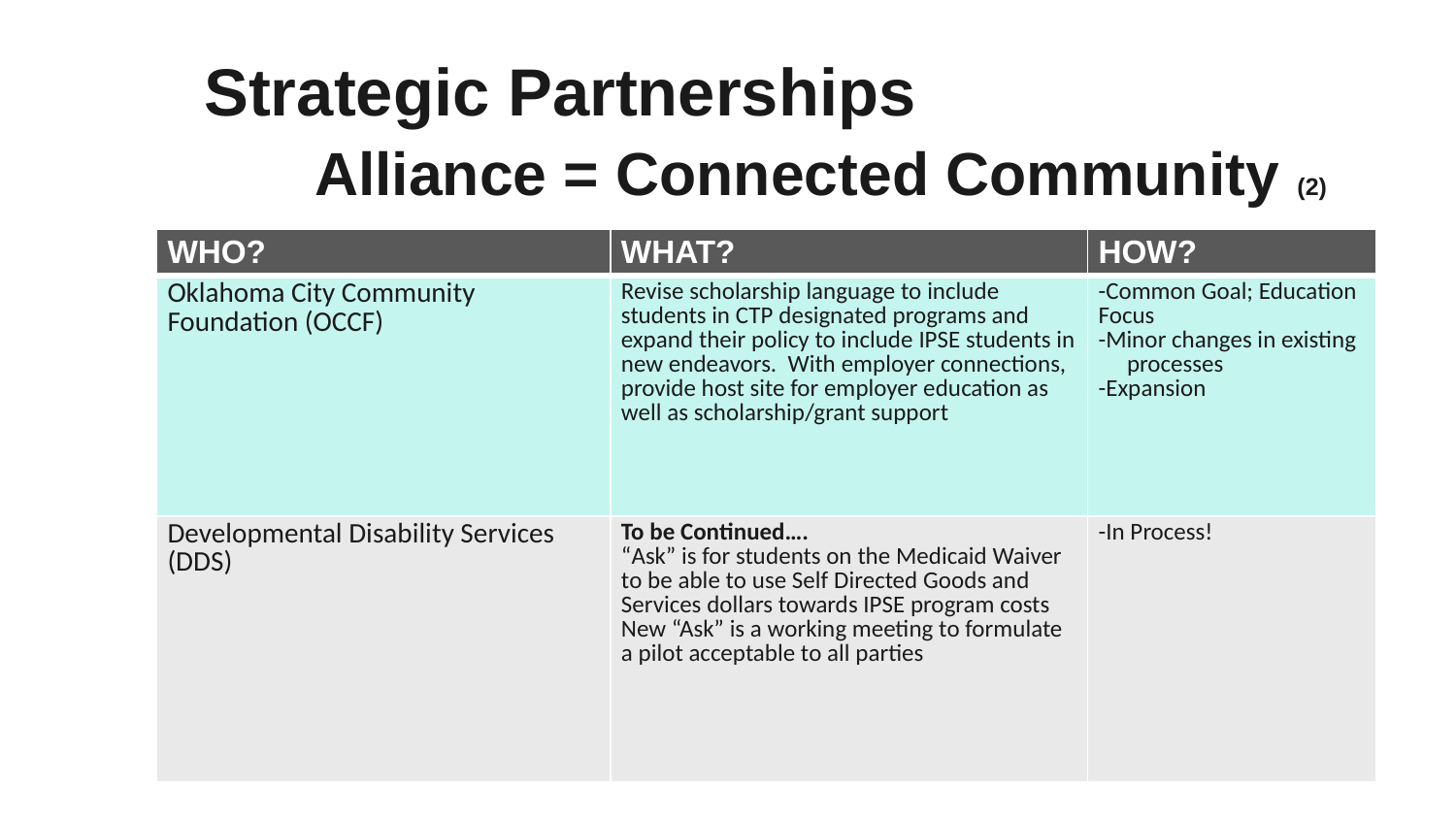

# Strategic Partnerships Alliance = Connected Community (2)
| WHO? | WHAT? | HOW? |
| --- | --- | --- |
| Oklahoma City Community Foundation (OCCF) | Revise scholarship language to include students in CTP designated programs and expand their policy to include IPSE students in new endeavors. With employer connections, provide host site for employer education as well as scholarship/grant support | -Common Goal; Education Focus -Minor changes in existing processes -Expansion |
| Developmental Disability Services (DDS) | To be Continued…. “Ask” is for students on the Medicaid Waiver to be able to use Self Directed Goods and Services dollars towards IPSE program costs New “Ask” is a working meeting to formulate a pilot acceptable to all parties | -In Process! |